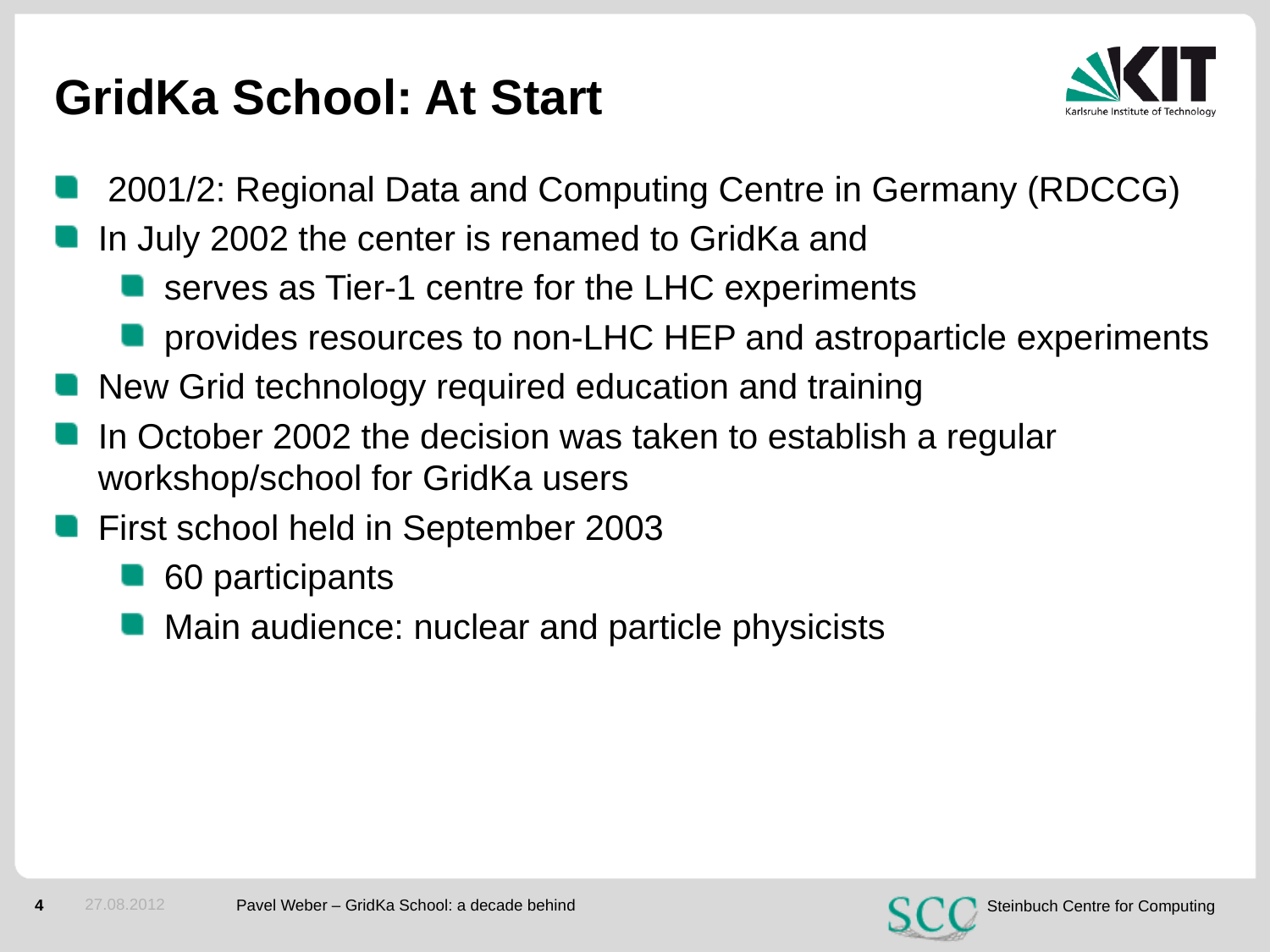

# GridKa School: At Start
 2001/2: Regional Data and Computing Centre in Germany (RDCCG)
In July 2002 the center is renamed to GridKa and
serves as Tier-1 centre for the LHC experiments
provides resources to non-LHC HEP and astroparticle experiments
New Grid technology required education and training
In October 2002 the decision was taken to establish a regular workshop/school for GridKa users
First school held in September 2003
60 participants
Main audience: nuclear and particle physicists

27.08.2012
Pavel Weber – GridKa School: a decade behind